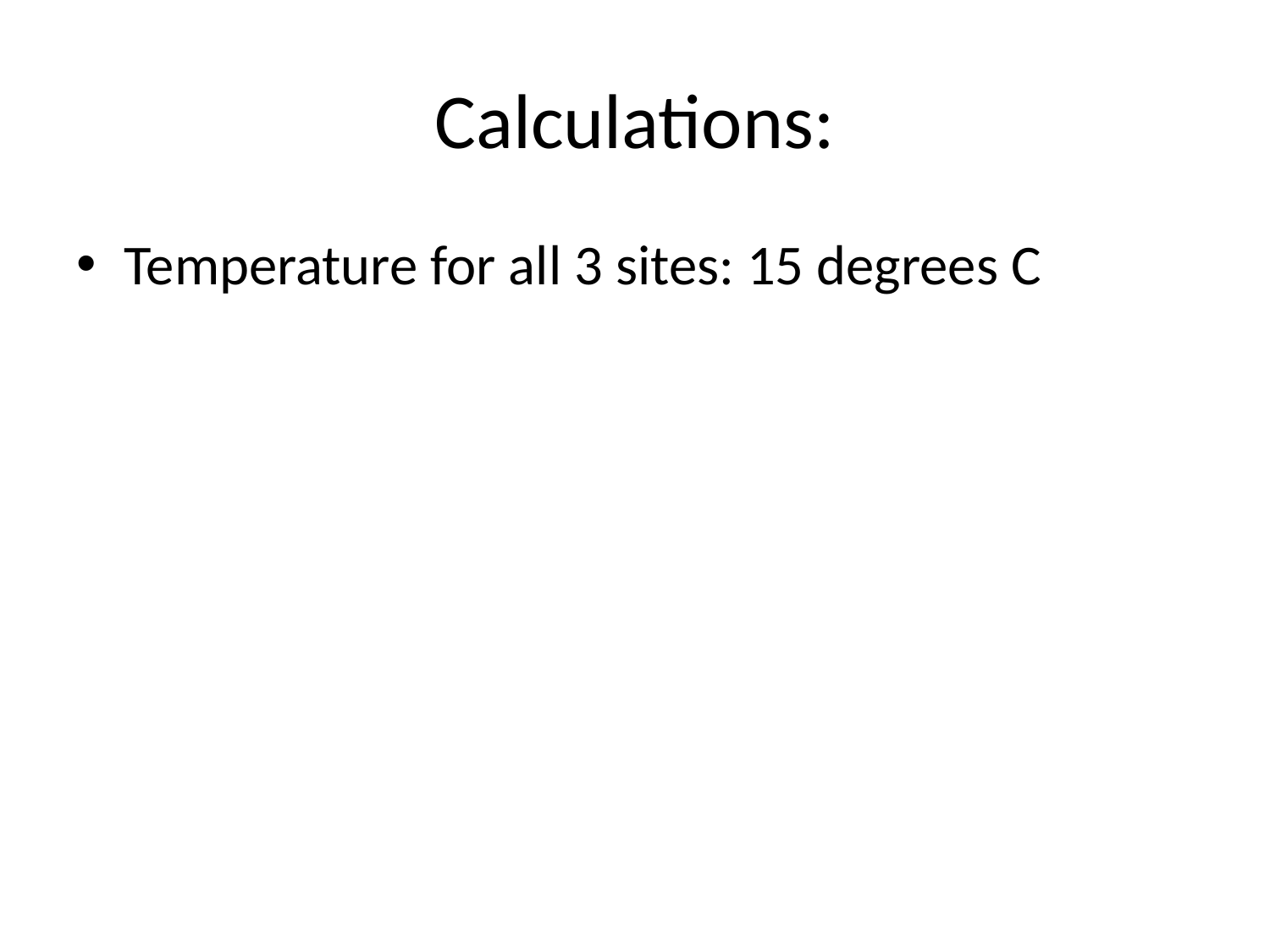

# Calculations:
Temperature for all 3 sites: 15 degrees C